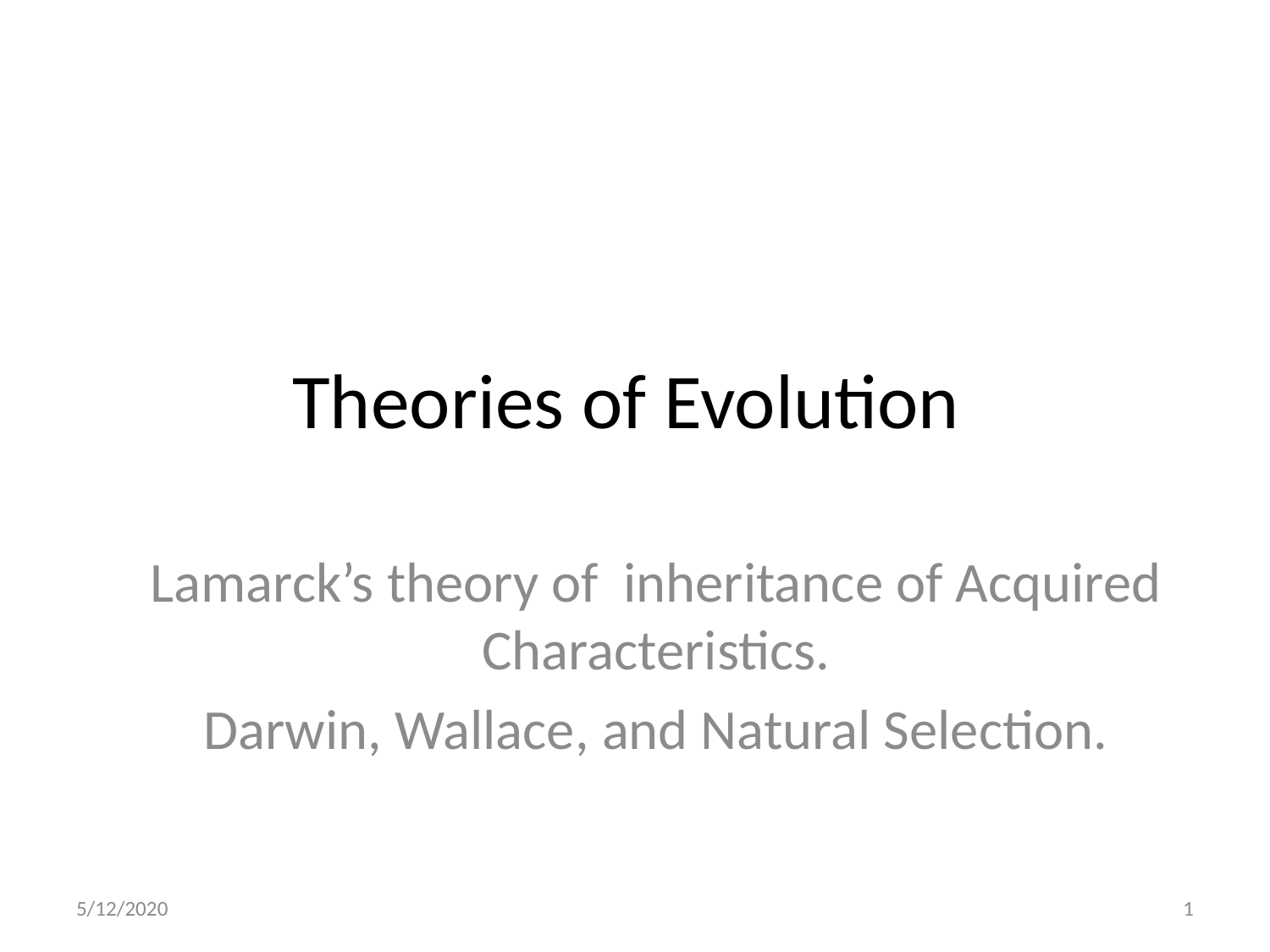

# Theories of Evolution
Lamarck’s theory of  inheritance of Acquired Characteristics.
Darwin, Wallace, and Natural Selection.
5/12/2020
1